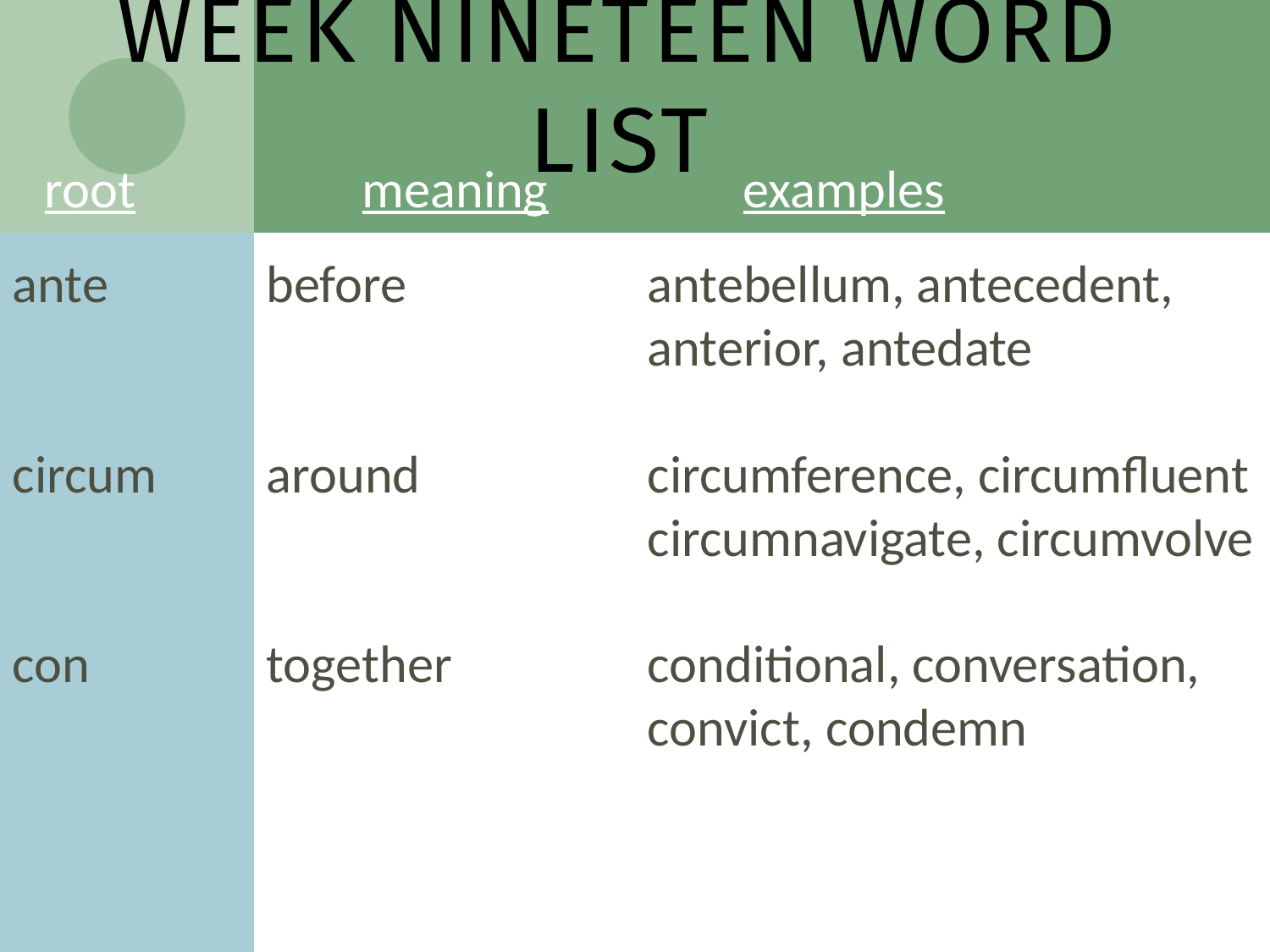

# Week Nineteen Word List
root		meaning		examples

ante		before		antebellum, antecedent,					anterior, antedate

circum	around		circumference, circumfluent					circumnavigate, circumvolve

con		together		conditional, conversation, 					convict, condemn